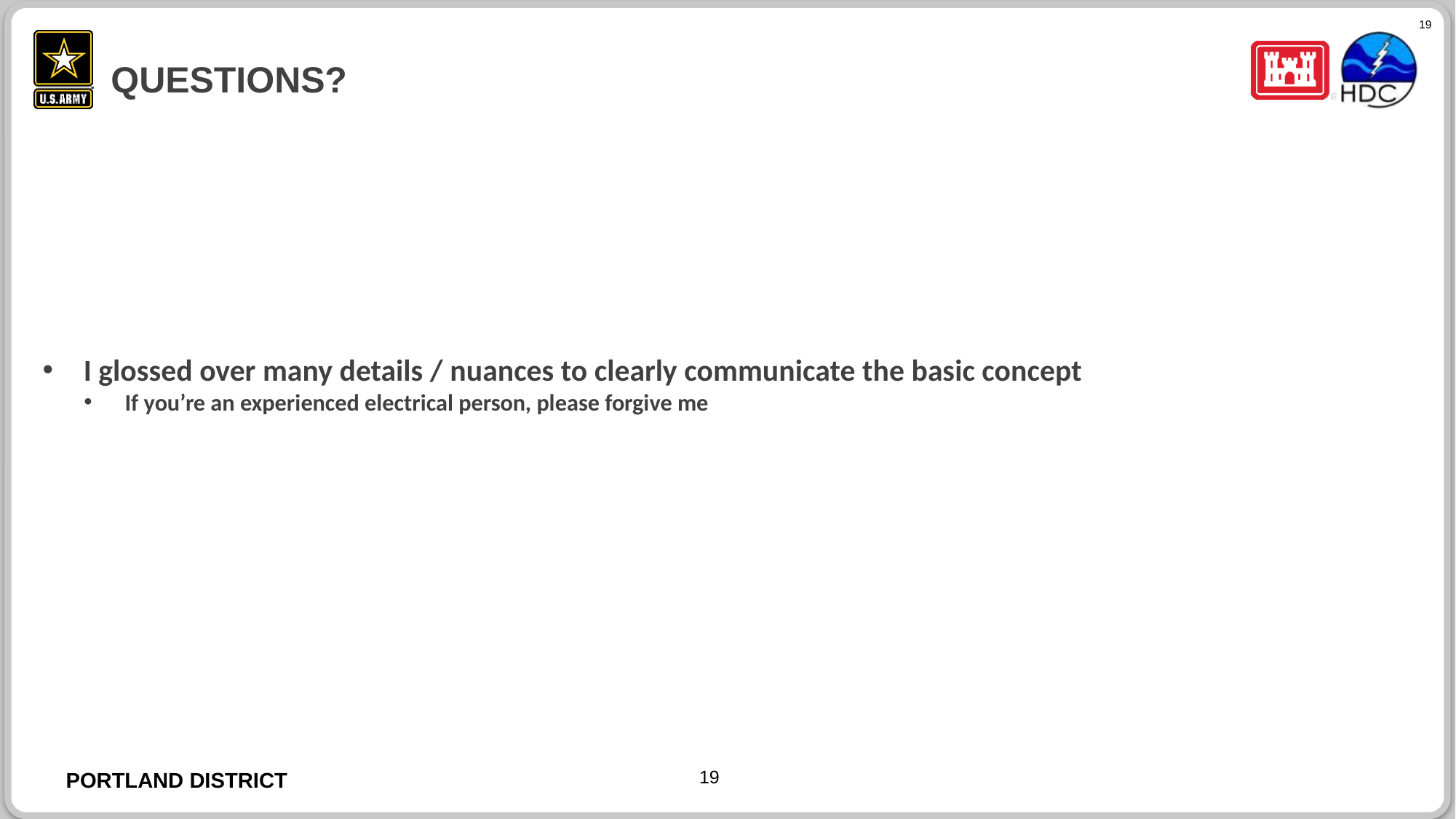

# Questions?
I glossed over many details / nuances to clearly communicate the basic concept
If you’re an experienced electrical person, please forgive me